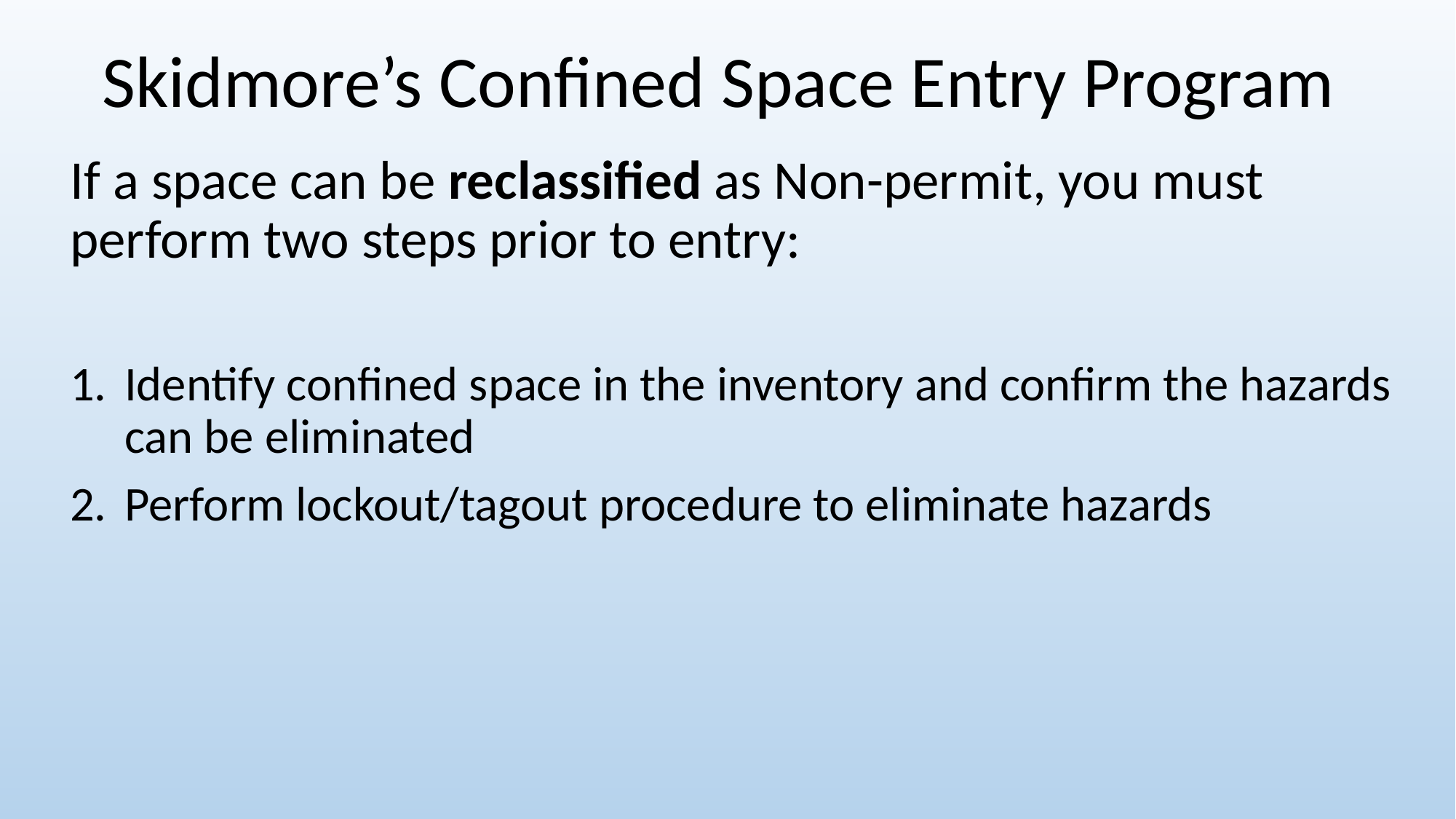

# Skidmore’s Confined Space Entry Program
If a space can be reclassified as Non-permit, you must perform two steps prior to entry:

Identify confined space in the inventory and confirm the hazards can be eliminated
Perform lockout/tagout procedure to eliminate hazards